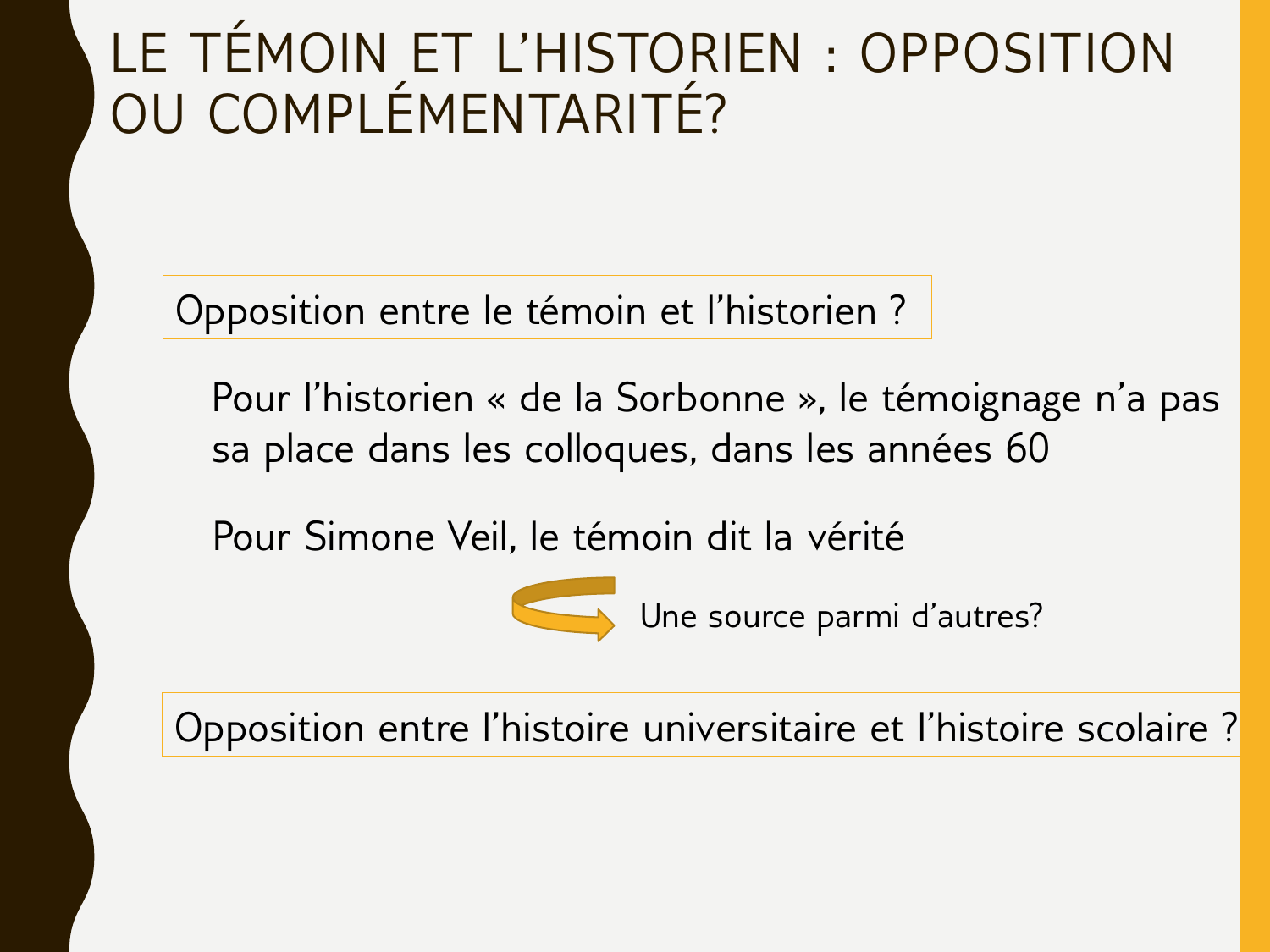

# Le témoin et l’historien : opposition ou complémentarité?
Opposition entre le témoin et l’historien ?
Pour l’historien « de la Sorbonne », le témoignage n’a pas sa place dans les colloques, dans les années 60
Pour Simone Veil, le témoin dit la vérité

Une source parmi d’autres?
Opposition entre l’histoire universitaire et l’histoire scolaire ?